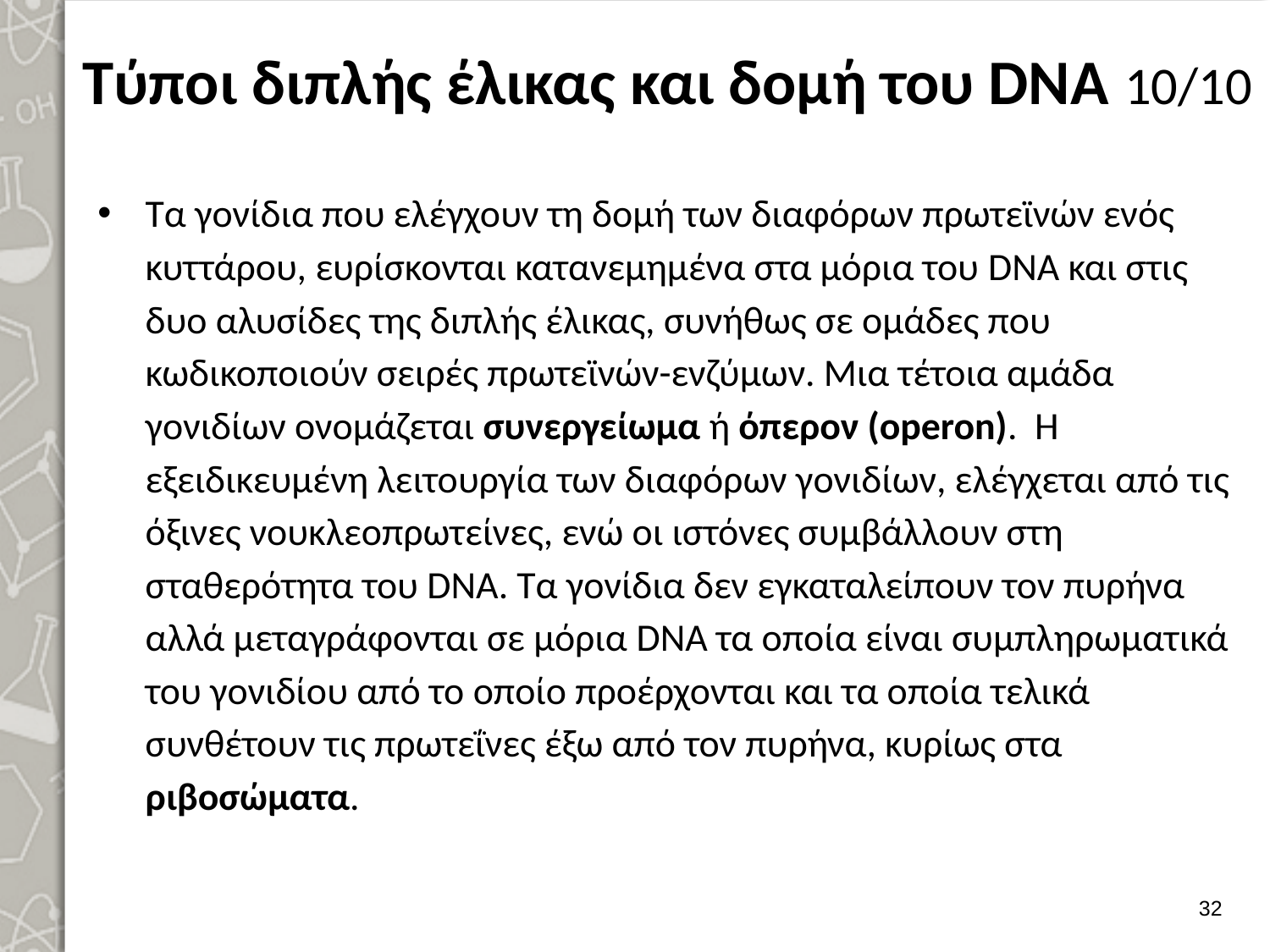

# Τύποι διπλής έλικας και δομή του DNA 10/10
Τα γονίδια που ελέγχουν τη δομή των διαφόρων πρωτεϊνών ενός κυττάρου, ευρίσκονται κατανεμημένα στα μόρια του DΝΑ και στις δυο αλυσίδες της δι­πλής έλικας, συνήθως σε ομάδες που κωδικοποιούν σειρές πρωτεϊνών-ενζύμων. Μια τέτοια αμάδα γονιδίων ονομάζεται συνεργείωμα ή όπερον (operon).  Η εξειδικευμένη λειτουργία των διαφόρων γονιδίων, ελέγχεται από τις όξινες νουκλεοπρωτείνες, ενώ οι ιστόνες συμβάλλουν στη σταθερότητα του DNA. Τα γονίδια δεν εγκαταλείπουν τον πυρήνα αλλά μεταγράφονται σε μόρια DΝΑ τα οποία είναι συμπληρωματικά του γονιδίου από το οποίο προέρχονται και τα οποία τελικά συνθέτουν τις πρωτεΐνες έξω από τον πυρήνα, κυρίως στα ριβοσώματα.
32